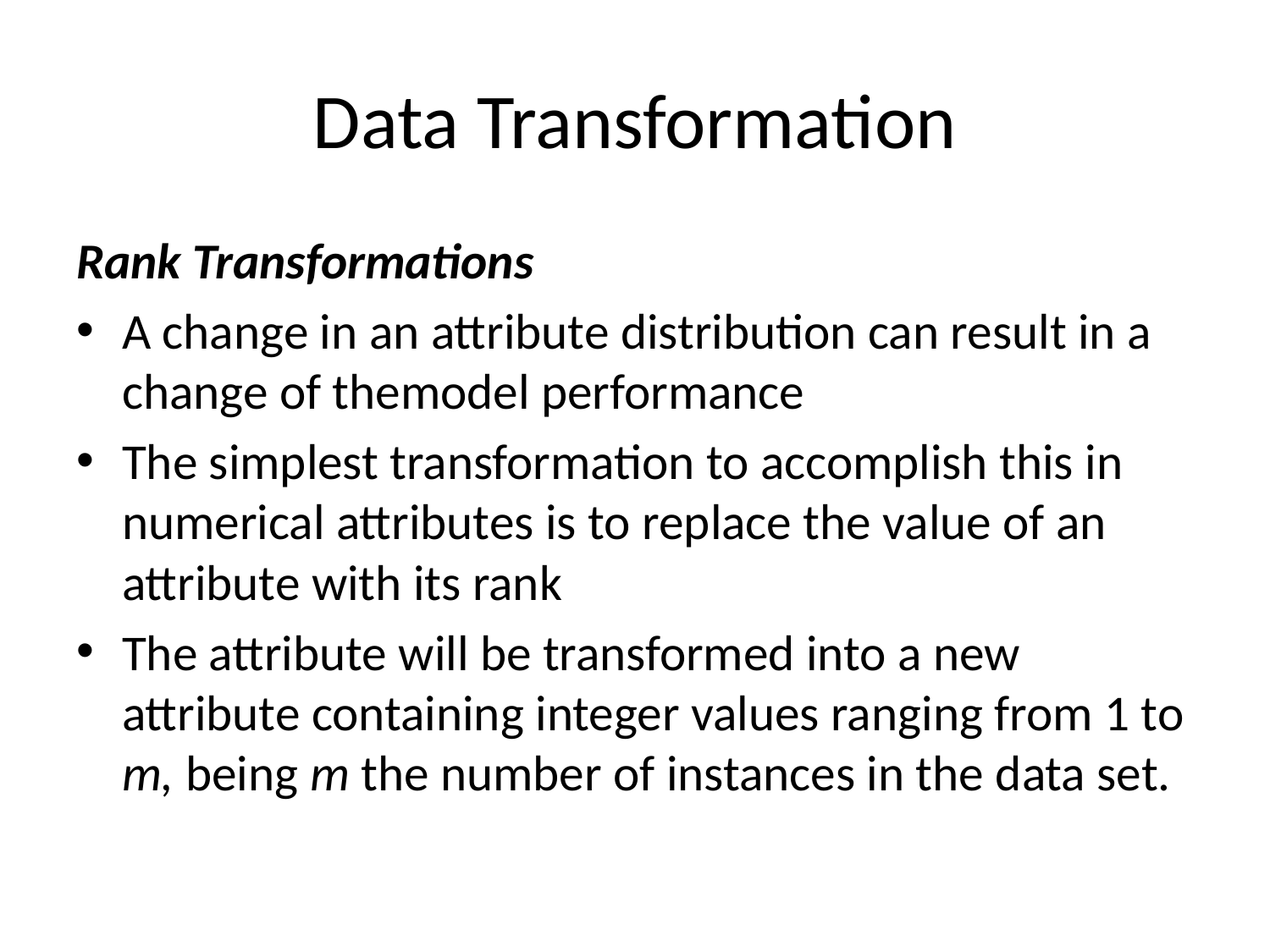

# Data Transformation
Rank Transformations
A change in an attribute distribution can result in a change of themodel performance
The simplest transformation to accomplish this in numerical attributes is to replace the value of an attribute with its rank
The attribute will be transformed into a new attribute containing integer values ranging from 1 to m, being m the number of instances in the data set.